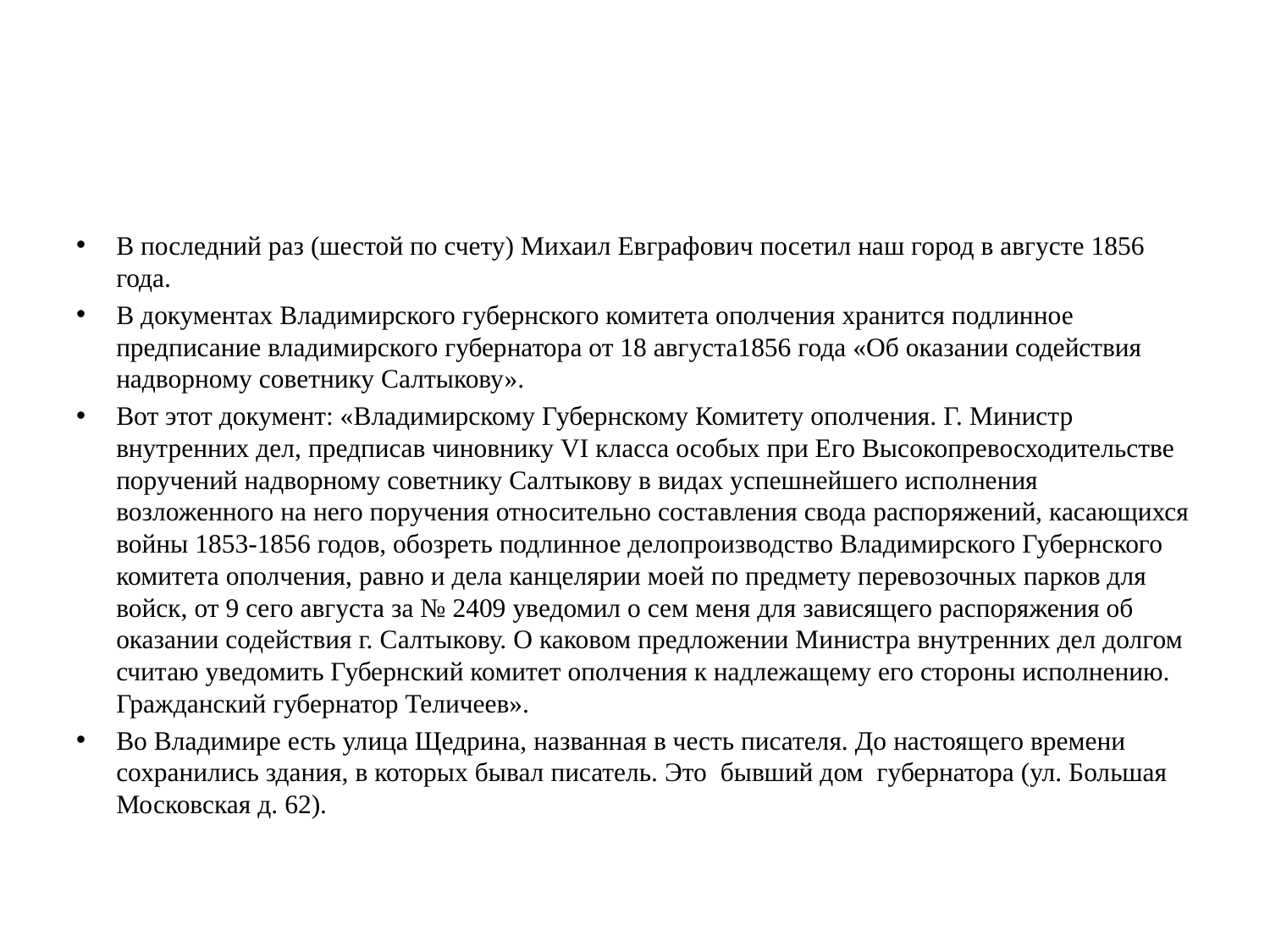

#
В последний раз (шестой по счету) Михаил Евграфович посетил наш город в августе 1856 года.
В документах Владимирского губернского комитета ополчения хранится подлинное предписание владимирского губернатора от 18 августа1856 года «Об оказании содействия надворному советнику Салтыкову».
Вот этот документ: «Владимирскому Губернскому Комитету ополчения. Г. Министр внутренних дел, предписав чиновнику VI класса особых при Его Высокопревосходительстве поручений надворному советнику Салтыкову в видах успешнейшего исполнения возложенного на него поручения относительно составления свода распоряжений, касающихся войны 1853-1856 годов, обозреть подлинное делопроизводство Владимирского Губернского комитета ополчения, равно и дела канцелярии моей по предмету перевозочных парков для войск, от 9 сего августа за № 2409 уведомил о сем меня для зависящего распоряжения об оказании содействия г. Салтыкову. О каковом предложении Министра внутренних дел долгом считаю уведомить Губернский комитет ополчения к надлежащему его стороны исполнению. Гражданский губернатор Теличеев».
Во Владимире есть улица Щедрина, названная в честь писателя. До настоящего времени сохранились здания, в которых бывал писатель. Это  бывший дом  губернатора (ул. Большая Московская д. 62).